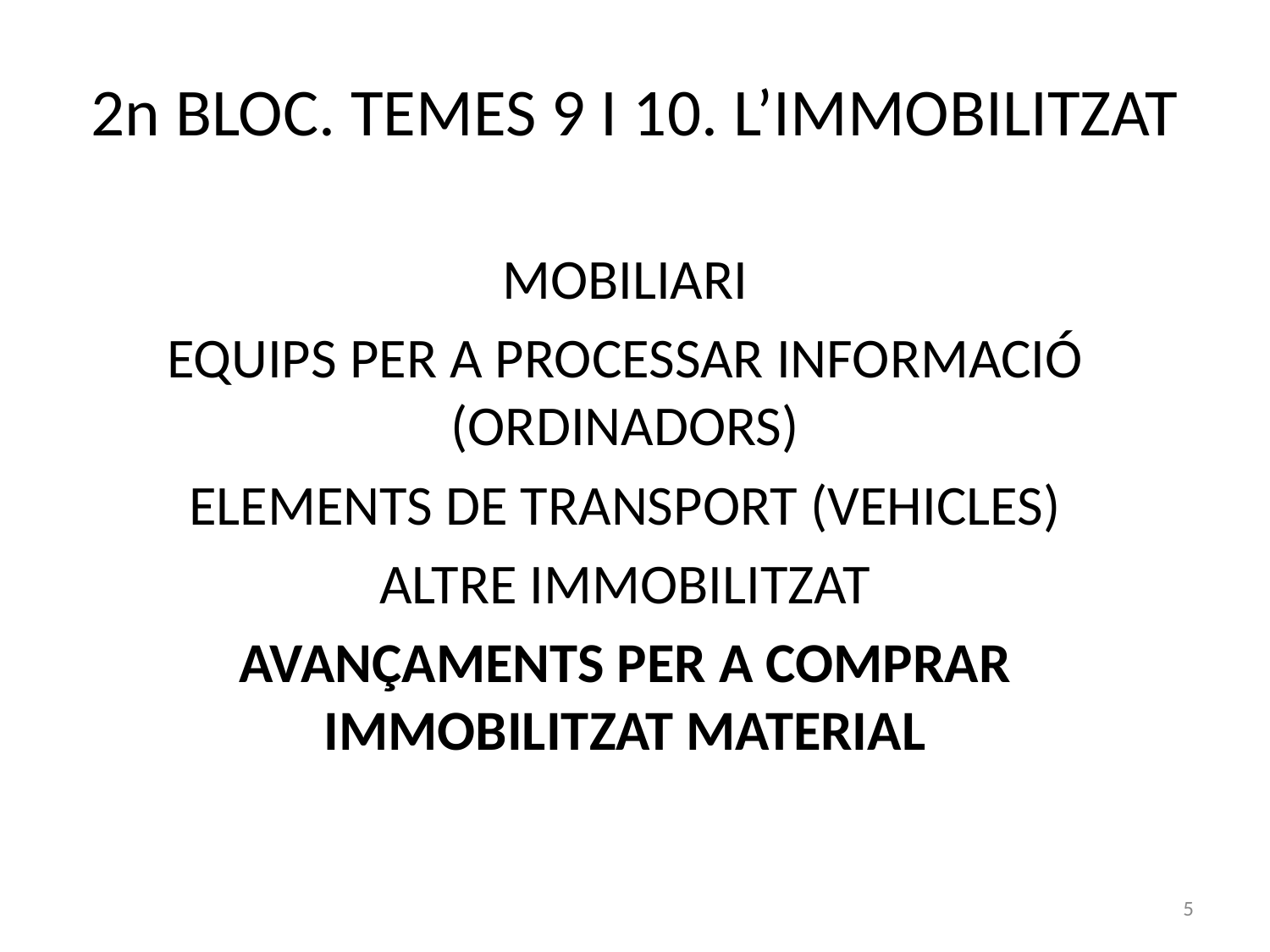

# 2n BLOC. TEMES 9 I 10. L’IMMOBILITZAT

MOBILIARI
EQUIPS PER A PROCESSAR INFORMACIÓ (ORDINADORS)
ELEMENTS DE TRANSPORT (VEHICLES)
ALTRE IMMOBILITZAT
AVANÇAMENTS PER A COMPRAR IMMOBILITZAT MATERIAL
5